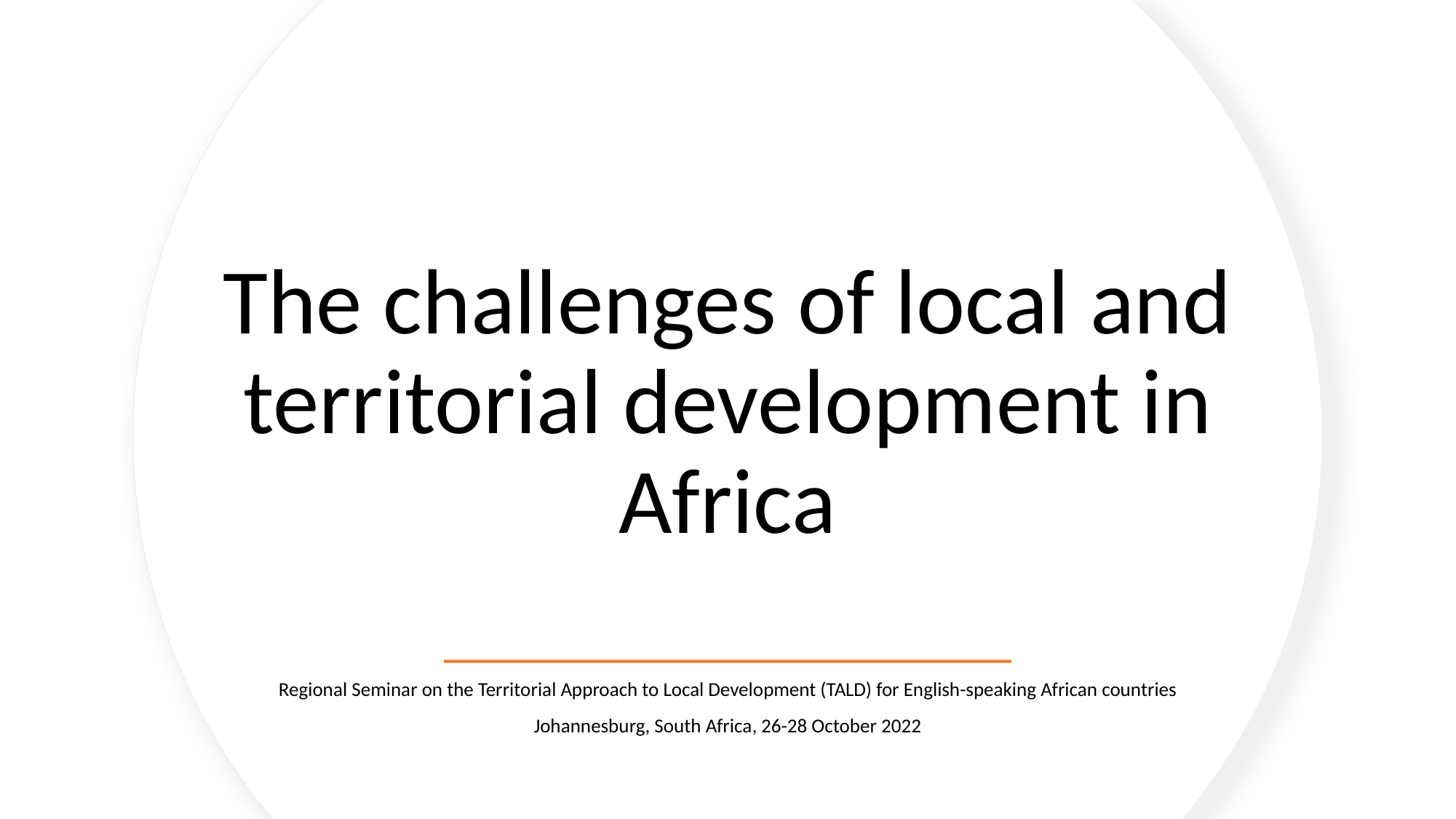

# The challenges of local and territorial development in Africa

Regional Seminar on the Territorial Approach to Local Development (TALD) for English-speaking African countries
Johannesburg, South Africa, 26-28 October 2022